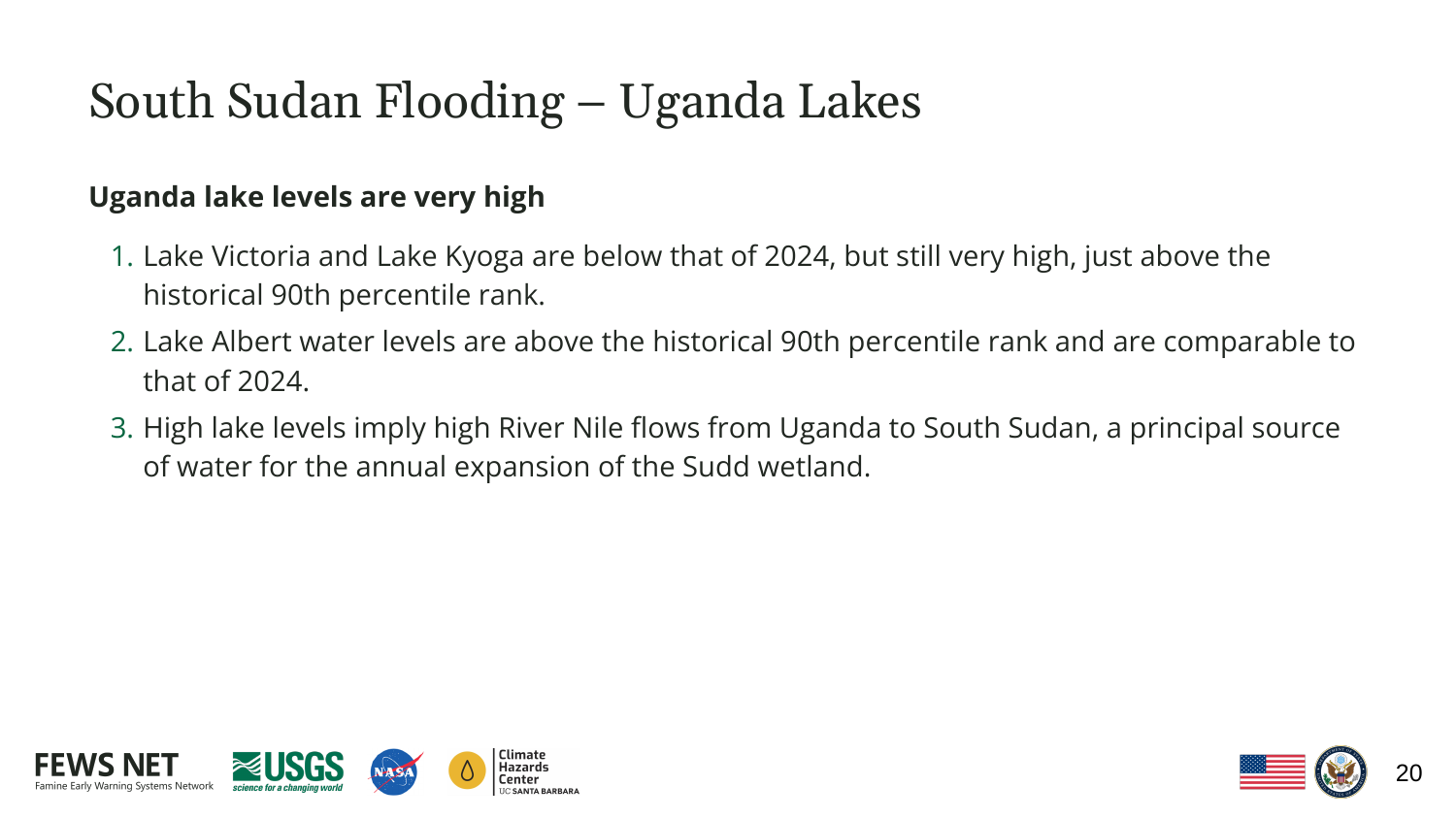

# South Sudan Flooding – Uganda Lakes
Uganda lake levels are very high
Lake Victoria and Lake Kyoga are below that of 2024, but still very high, just above the historical 90th percentile rank.
Lake Albert water levels are above the historical 90th percentile rank and are comparable to that of 2024.
High lake levels imply high River Nile flows from Uganda to South Sudan, a principal source of water for the annual expansion of the Sudd wetland.

20